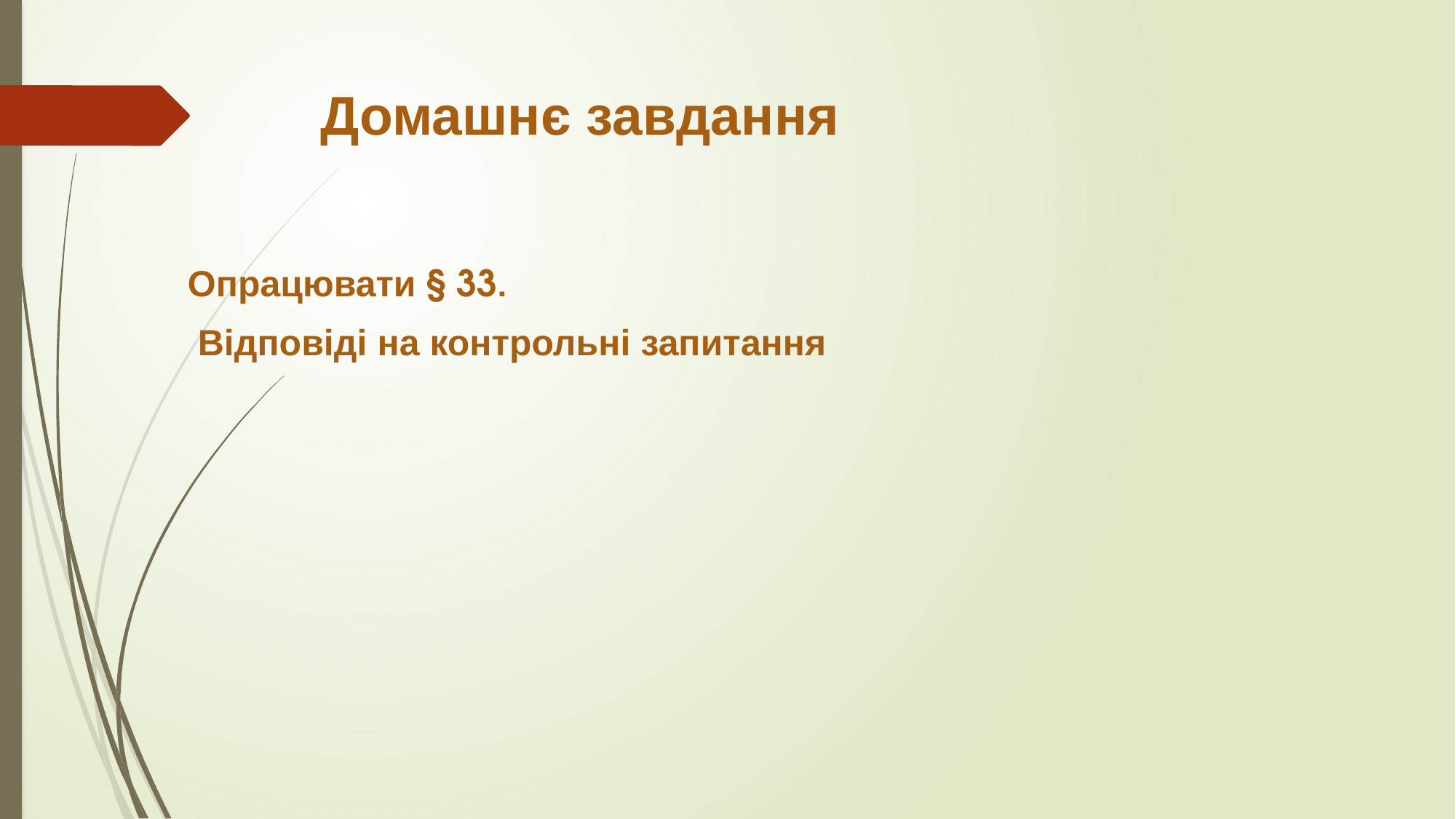

# Домашнє завдання
      Опрацювати § 33.
       Відповіді на контрольні запитання